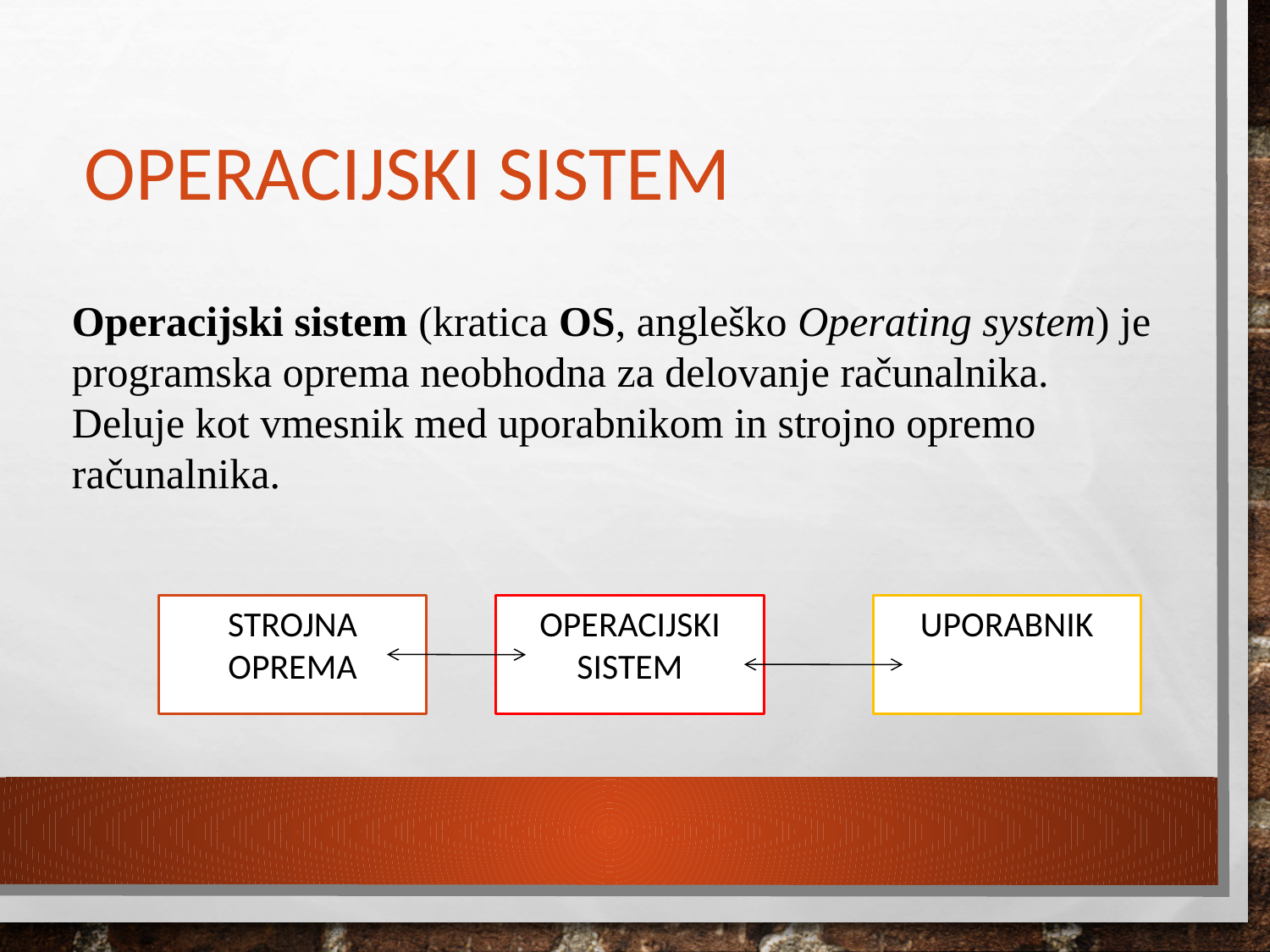

# OPERACIJSKI SISTEM
Operacijski sistem (kratica OS, angleško Operating system) je programska oprema neobhodna za delovanje računalnika. Deluje kot vmesnik med uporabnikom in strojno opremo računalnika.
STROJNA OPREMA
OPERACIJSKI SISTEM
UPORABNIK